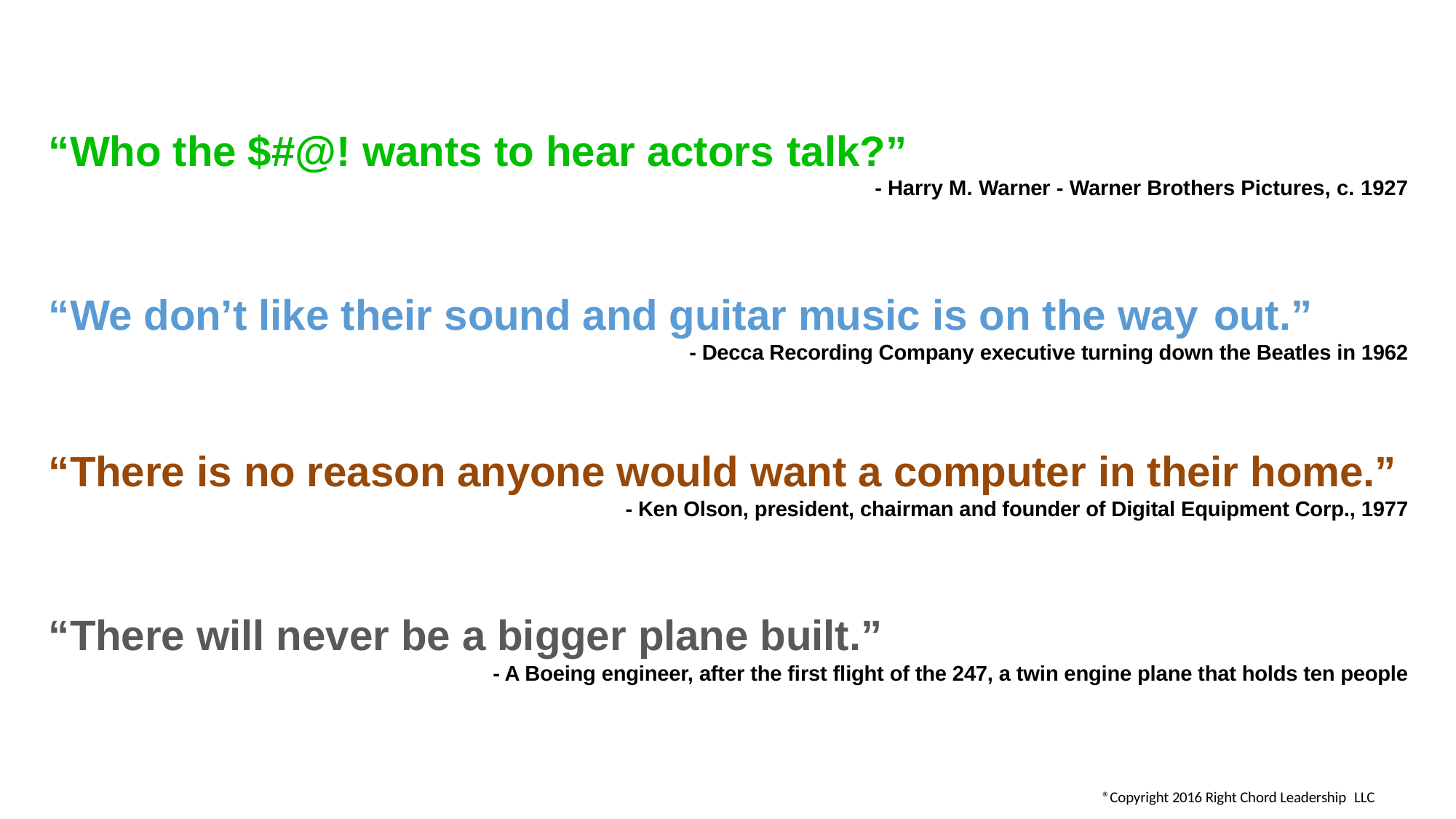

“Who the $#@! wants to hear actors talk?”
- Harry M. Warner - Warner Brothers Pictures, c. 1927

“We don’t like their sound and guitar music is on the way out.”
- Decca Recording Company executive turning down the Beatles in 1962

“There is no reason anyone would want a computer in their home.”
- Ken Olson, president, chairman and founder of Digital Equipment Corp., 1977

“There will never be a bigger plane built.”
- A Boeing engineer, after the first flight of the 247, a twin engine plane that holds ten people
®Copyright 2016 Right Chord Leadership  LLC